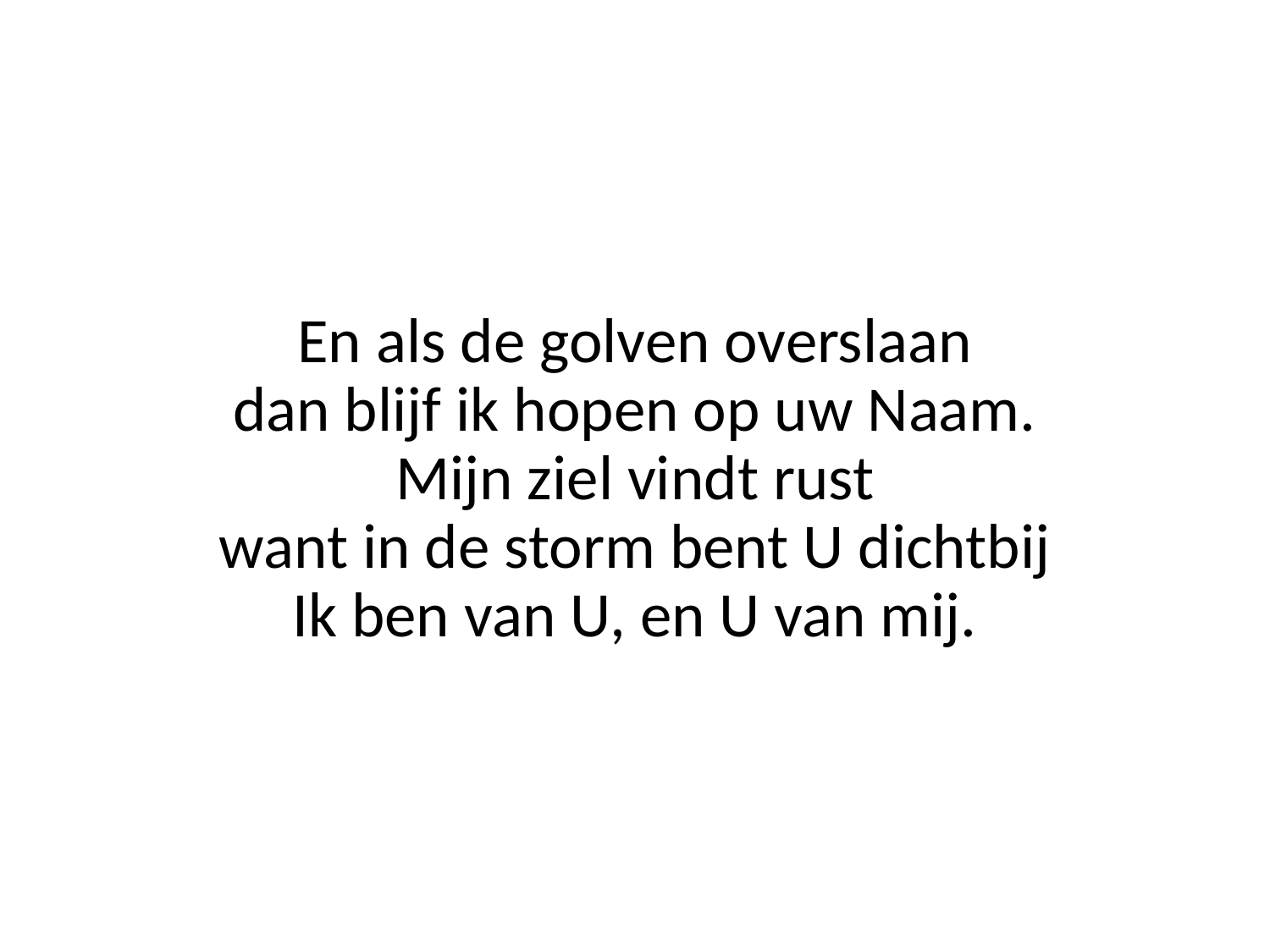

En als de golven overslaan
dan blijf ik hopen op uw Naam.
Mijn ziel vindt rust
want in de storm bent U dichtbij
Ik ben van U, en U van mij.